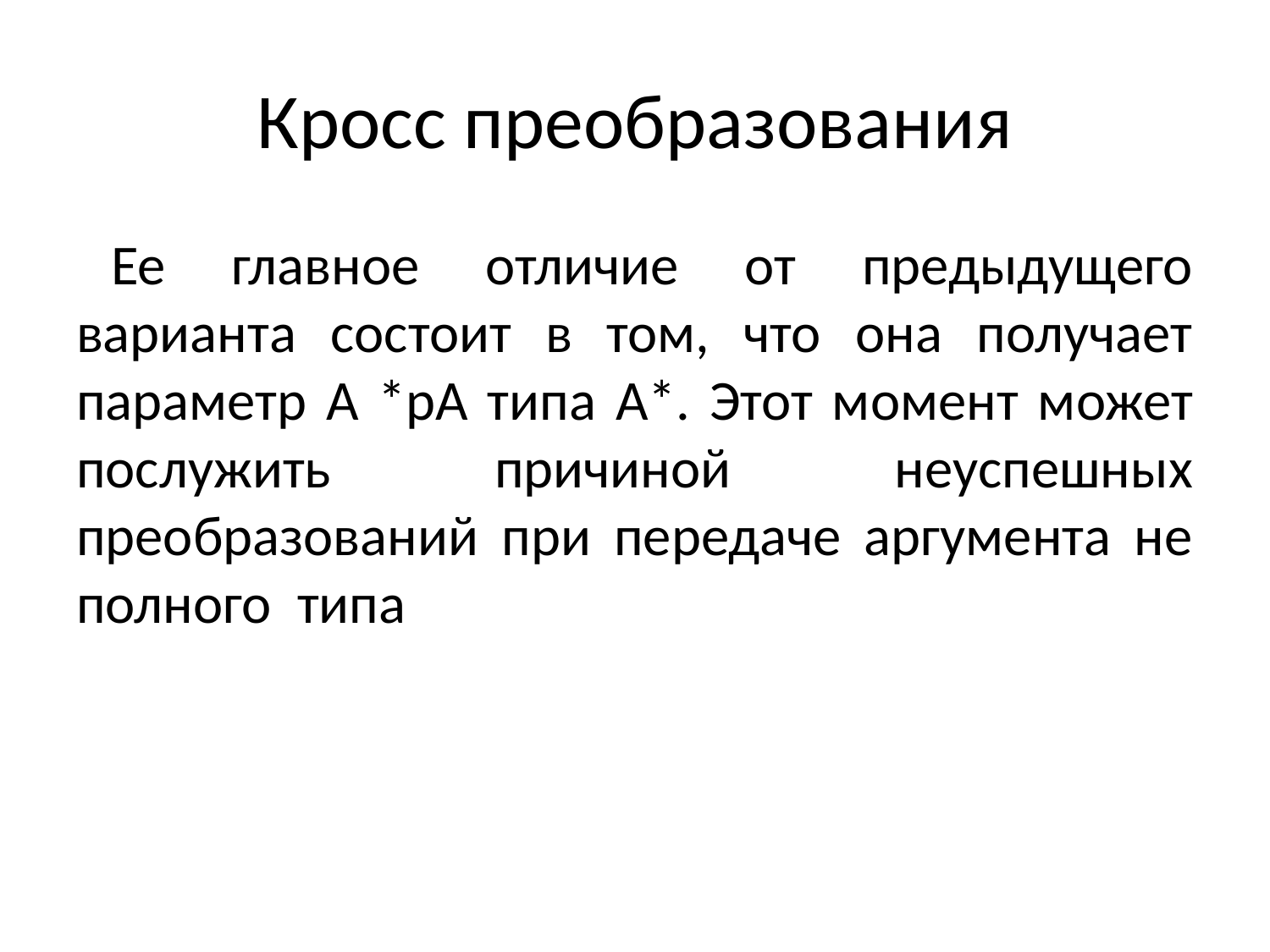

# Кросс преобразования
Ее главное отличие от предыдущего варианта состоит в том, что она получает параметр A *pA типа A*. Этот момент может послужить причиной неуспешных преобразований при передаче аргумента не полного  типа